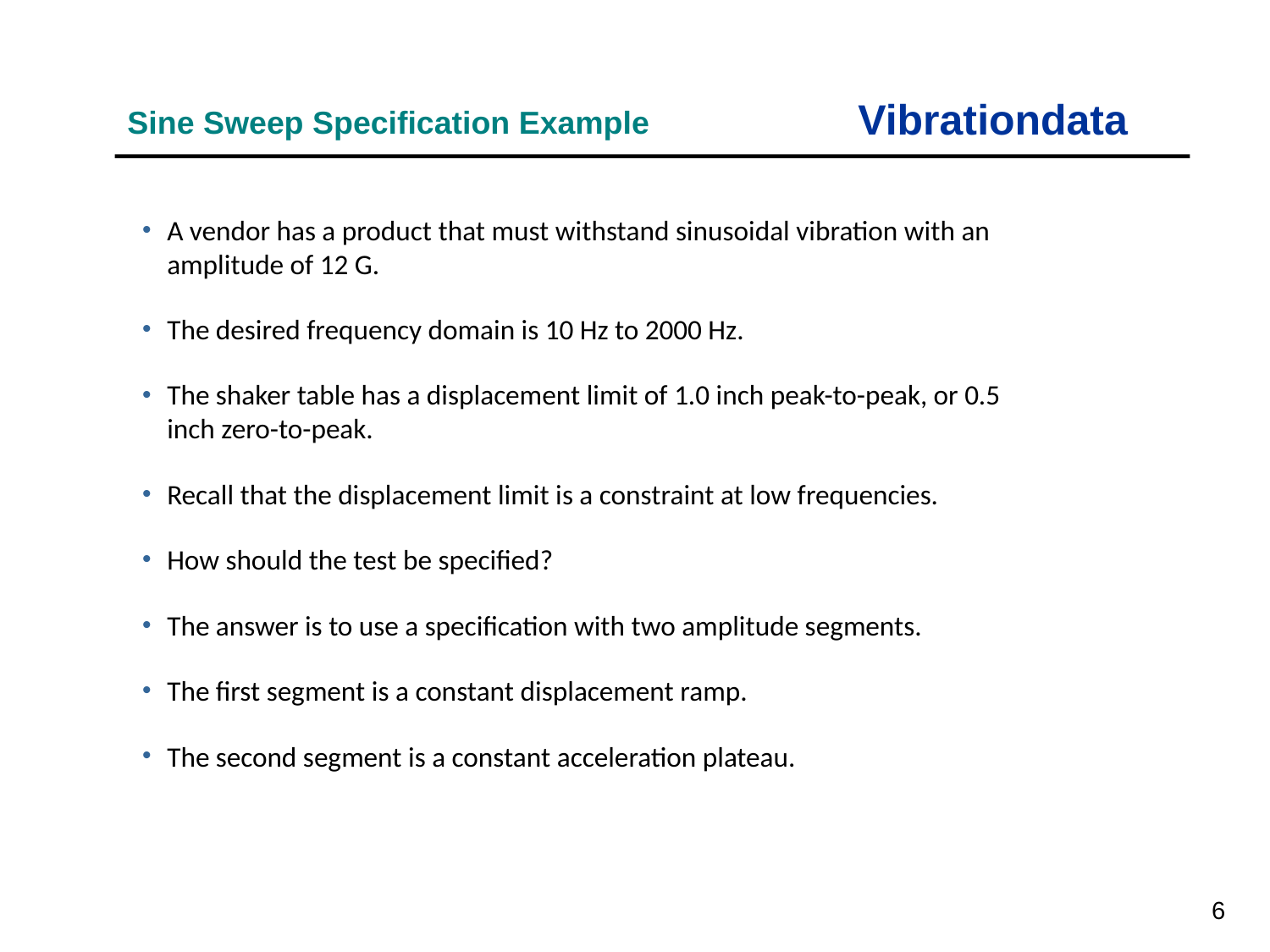

Vibrationdata
Sine Sweep Specification Example

A vendor has a product that must withstand sinusoidal vibration with an amplitude of 12 G.
The desired frequency domain is 10 Hz to 2000 Hz.
The shaker table has a displacement limit of 1.0 inch peak-to-peak, or 0.5 inch zero-to-peak.
Recall that the displacement limit is a constraint at low frequencies.
How should the test be specified?
The answer is to use a specification with two amplitude segments.
The first segment is a constant displacement ramp.
The second segment is a constant acceleration plateau.

6